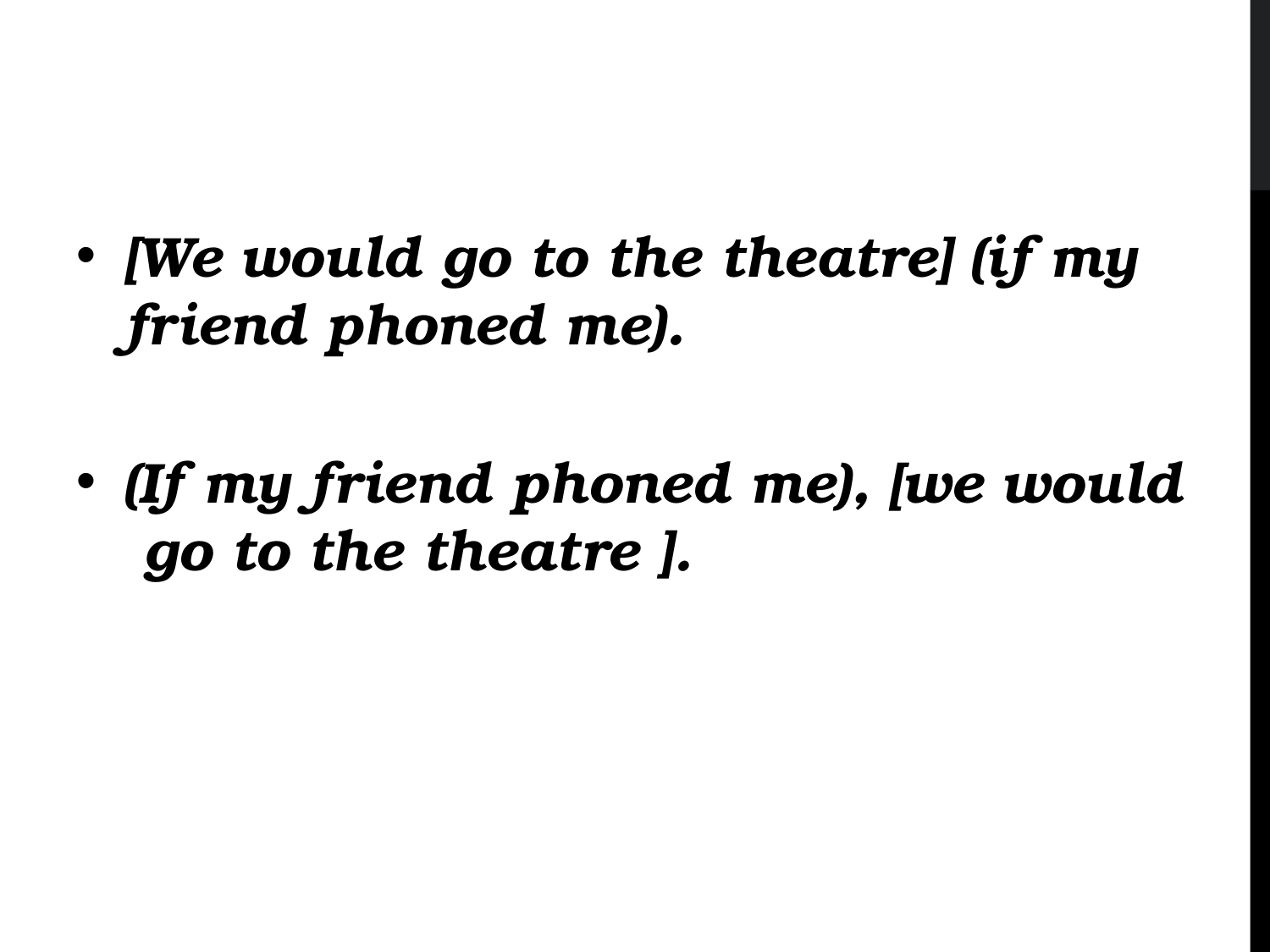

[We would go to the theatre] (if my friend phoned me).

(If my friend phoned me), [we would  go to the theatre ].